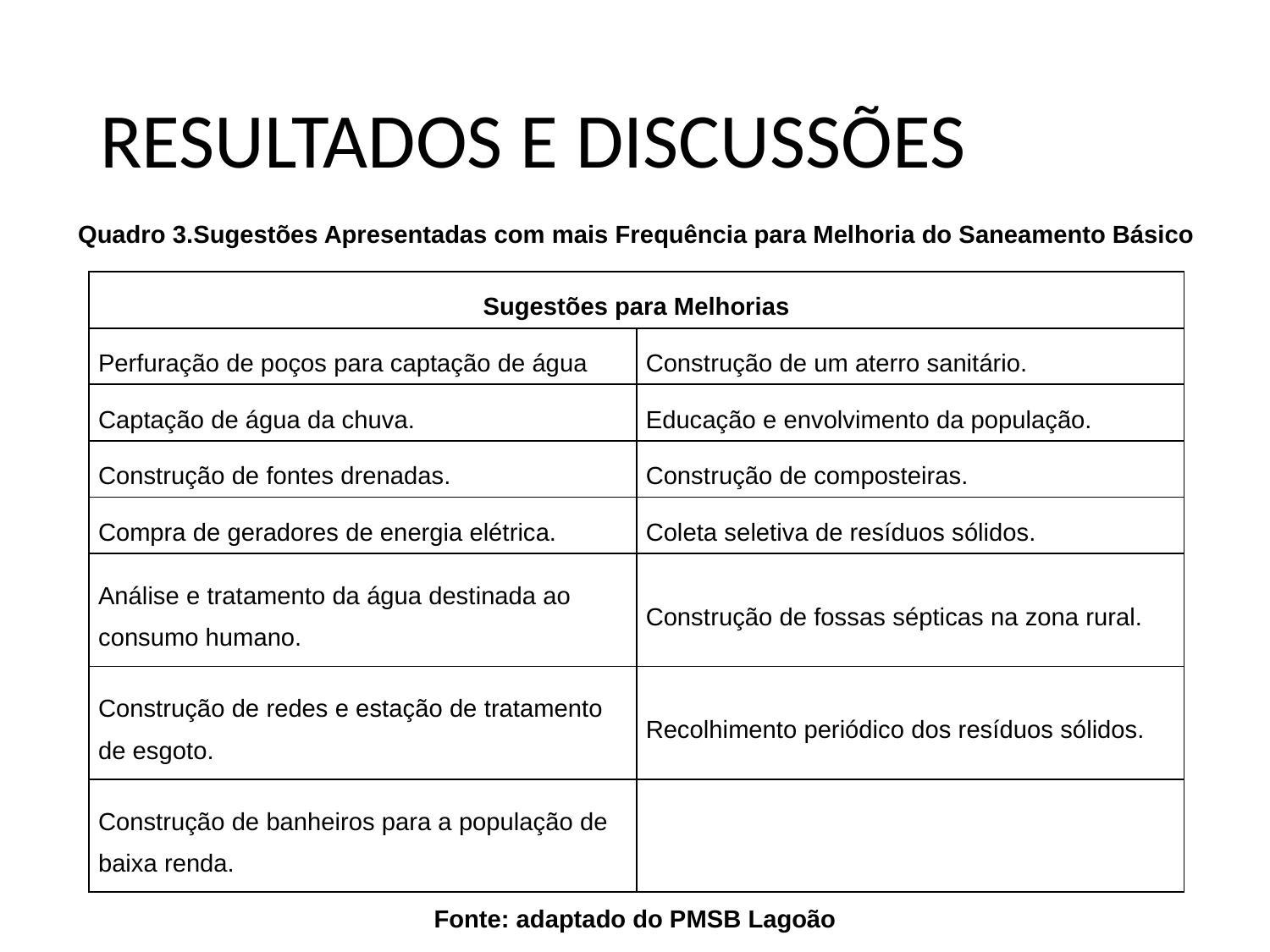

# RESULTADOS E DISCUSSÕES
Quadro 3.Sugestões Apresentadas com mais Frequência para Melhoria do Saneamento Básico
| Sugestões para Melhorias |  |
| --- | --- |
| Perfuração de poços para captação de água | Construção de um aterro sanitário. |
| Captação de água da chuva. | Educação e envolvimento da população. |
| Construção de fontes drenadas. | Construção de composteiras. |
| Compra de geradores de energia elétrica. | Coleta seletiva de resíduos sólidos. |
| Análise e tratamento da água destinada ao consumo humano. | Construção de fossas sépticas na zona rural. |
| Construção de redes e estação de tratamento de esgoto. | Recolhimento periódico dos resíduos sólidos. |
| Construção de banheiros para a população de baixa renda. |  |
Fonte: adaptado do PMSB Lagoão